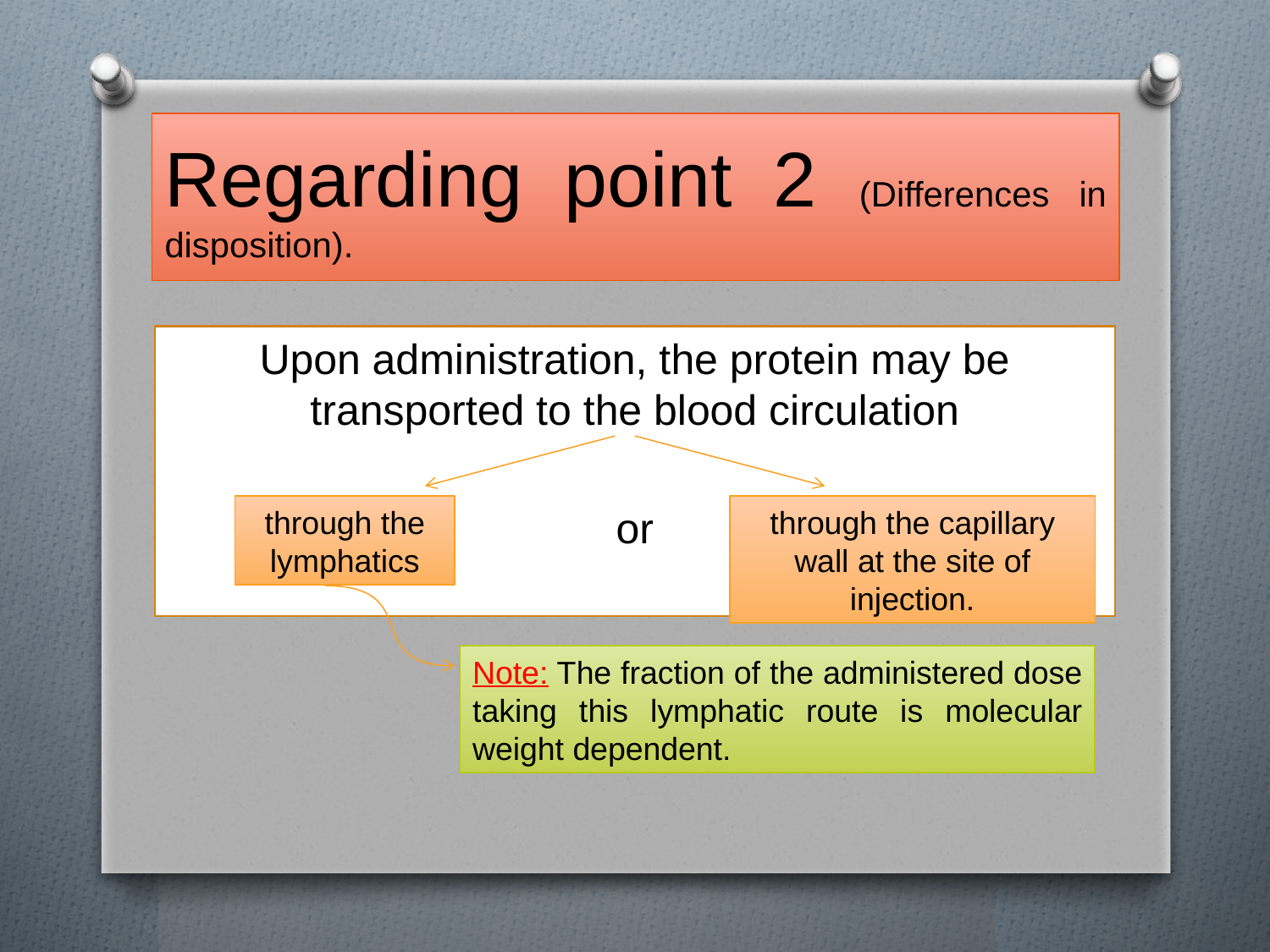

# Regarding point 2 (Differences in disposition).
Upon administration, the protein may be transported to the blood circulation

or

through the lymphatics
through the capillary wall at the site of injection.
Note: The fraction of the administered dose taking this lymphatic route is molecular weight dependent.